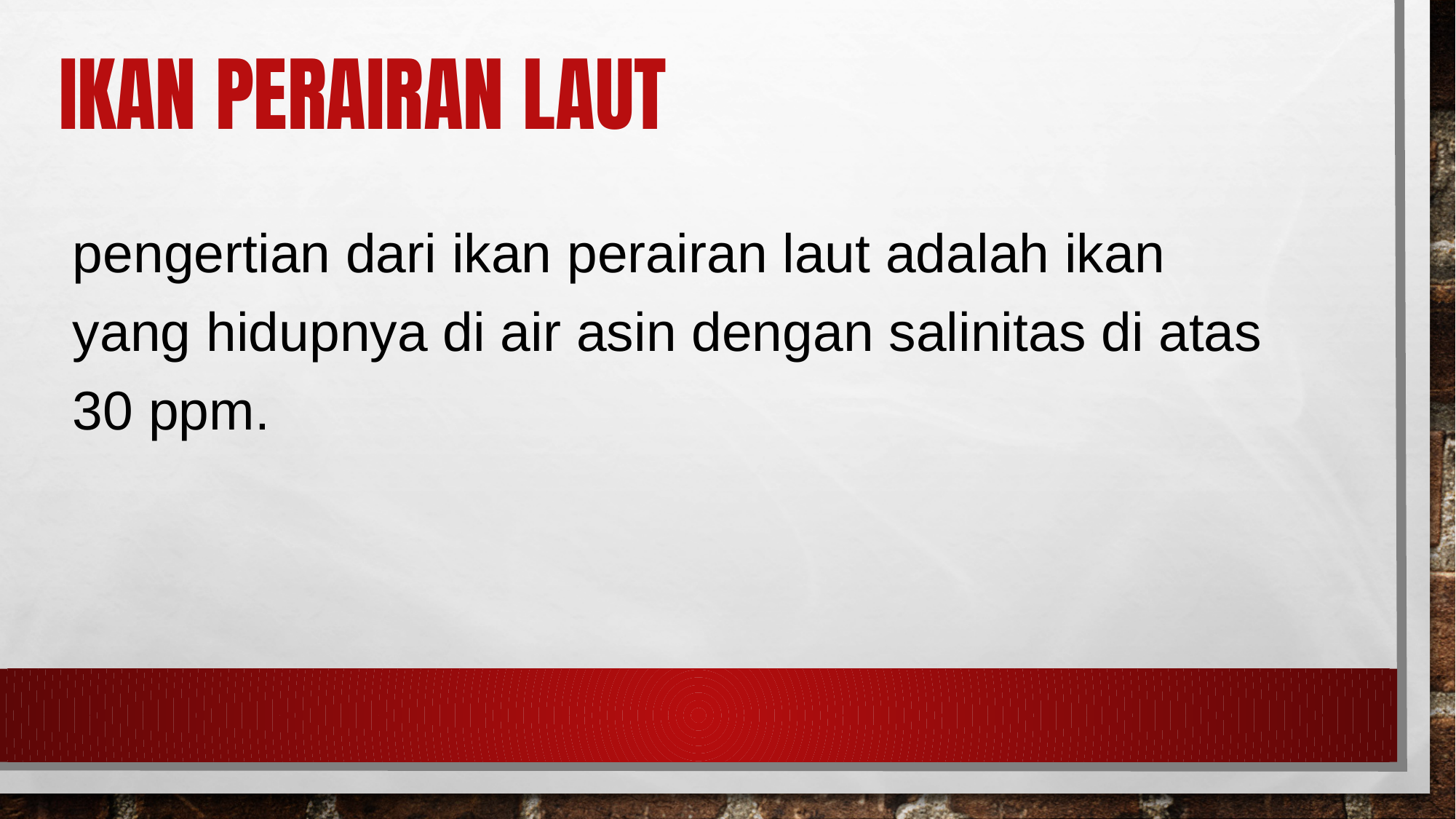

# Ikan Perairan LAUT
pengertian dari ikan perairan laut adalah ikan yang hidupnya di air asin dengan salinitas di atas 30 ppm.